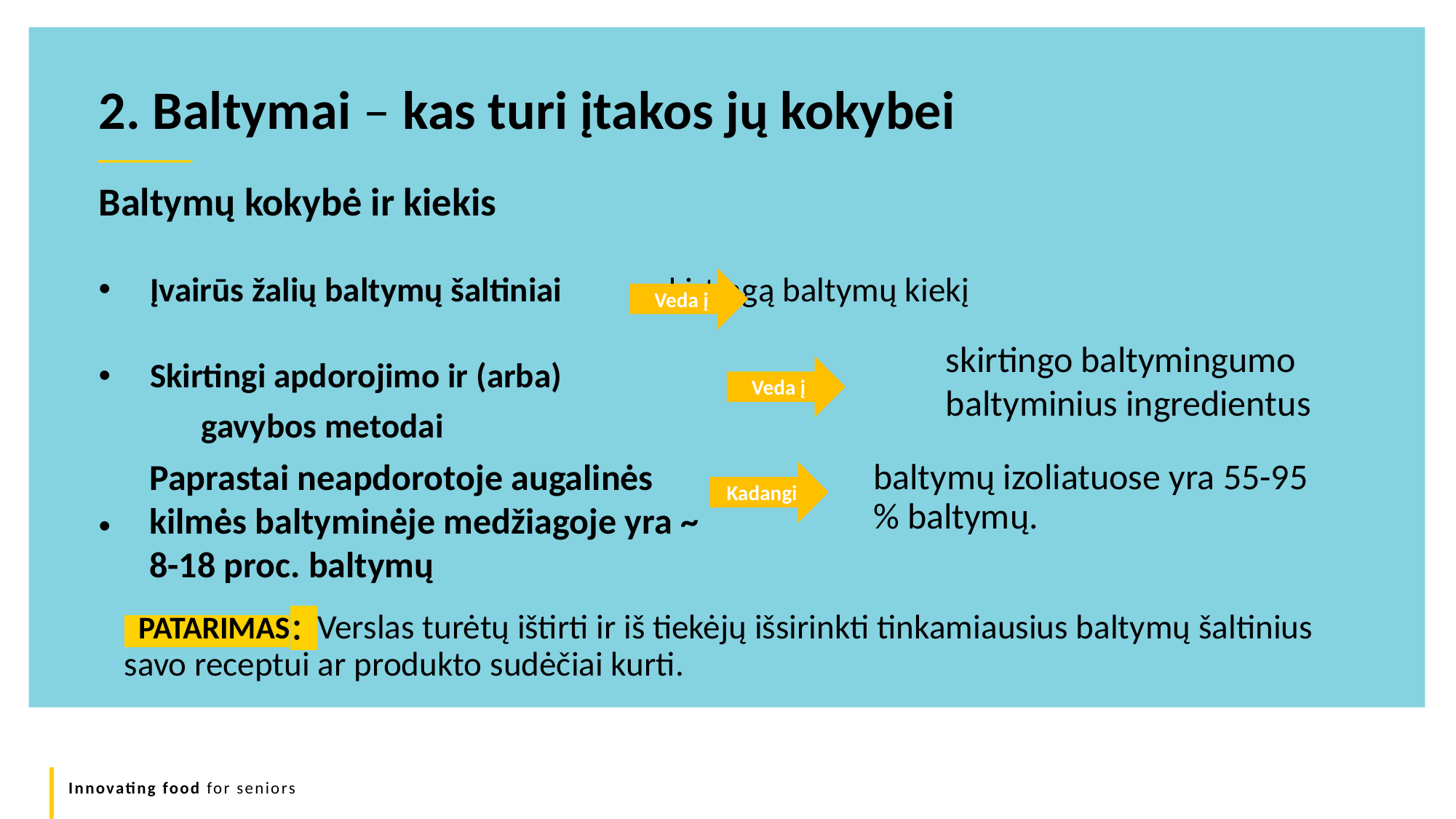

2. Baltymai – kas turi įtakos jų kokybei
Baltymų kokybė ir kiekis

Įvairūs žalių baltymų šaltiniai 		    skirtingą baltymų kiekį

Skirtingi apdorojimo ir (arba)
	 gavybos metodai

  PATARIMAS: Verslas turėtų ištirti ir iš tiekėjų išsirinkti tinkamiausius baltymų šaltinius savo receptui ar produkto sudėčiai kurti.
Veda į
skirtingo baltymingumo baltyminius ingredientus
Veda į
Paprastai neapdorotoje augalinės kilmės baltyminėje medžiagoje yra ~ 8-18 proc. baltymų
baltymų izoliatuose yra 55-95 % baltymų.
Kadangi